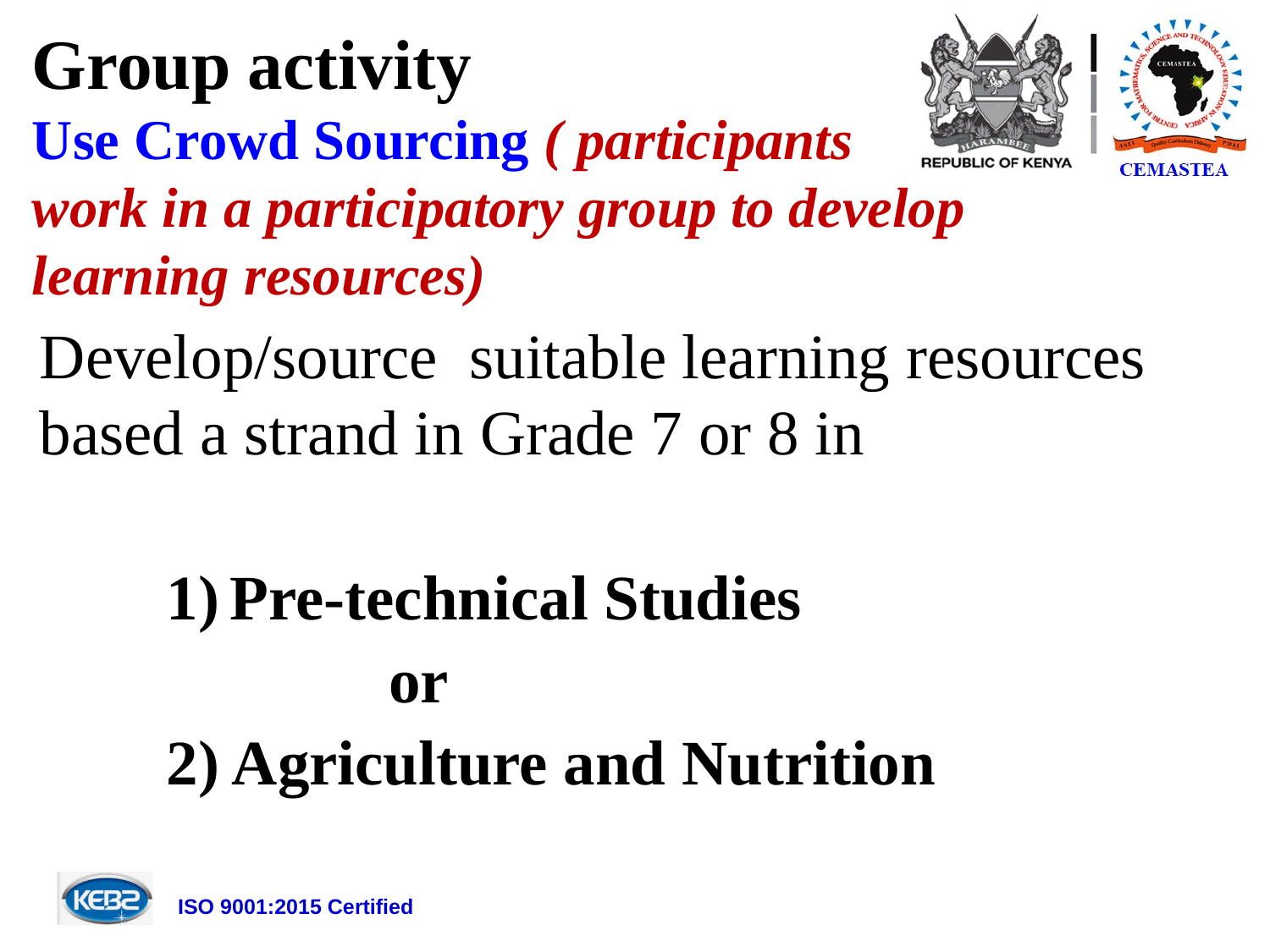

# Group activity Use Crowd Sourcing ( participants work in a participatory group to develop learning resources)
Develop/source  suitable learning resources based a strand in Grade 7 or 8 in

Pre-technical Studies
              or
2) Agriculture and Nutrition